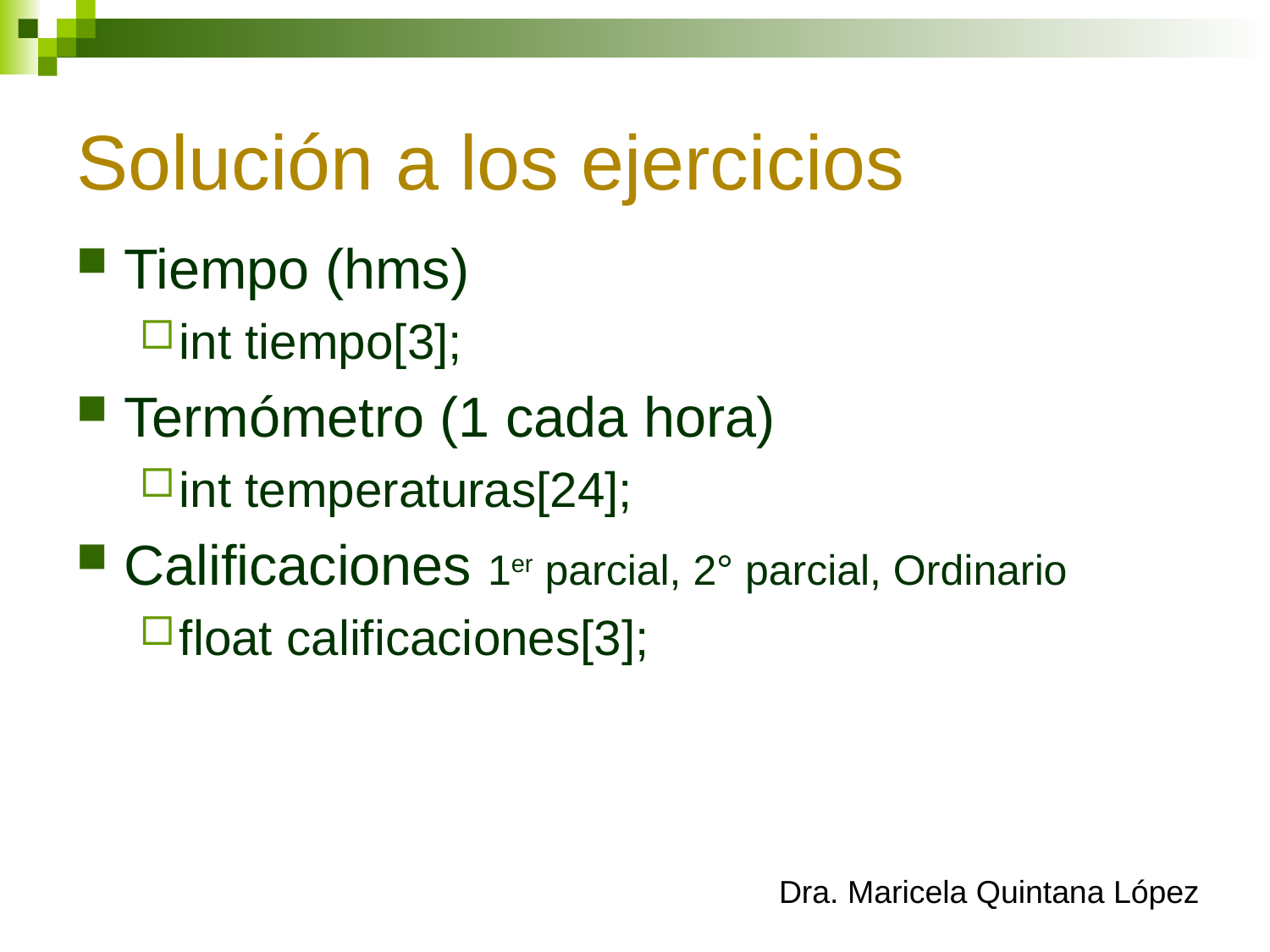

# Solución a los ejercicios
Tiempo (hms)
int tiempo[3];
Termómetro (1 cada hora)
int temperaturas[24];
Calificaciones 1er parcial, 2° parcial, Ordinario
float calificaciones[3];